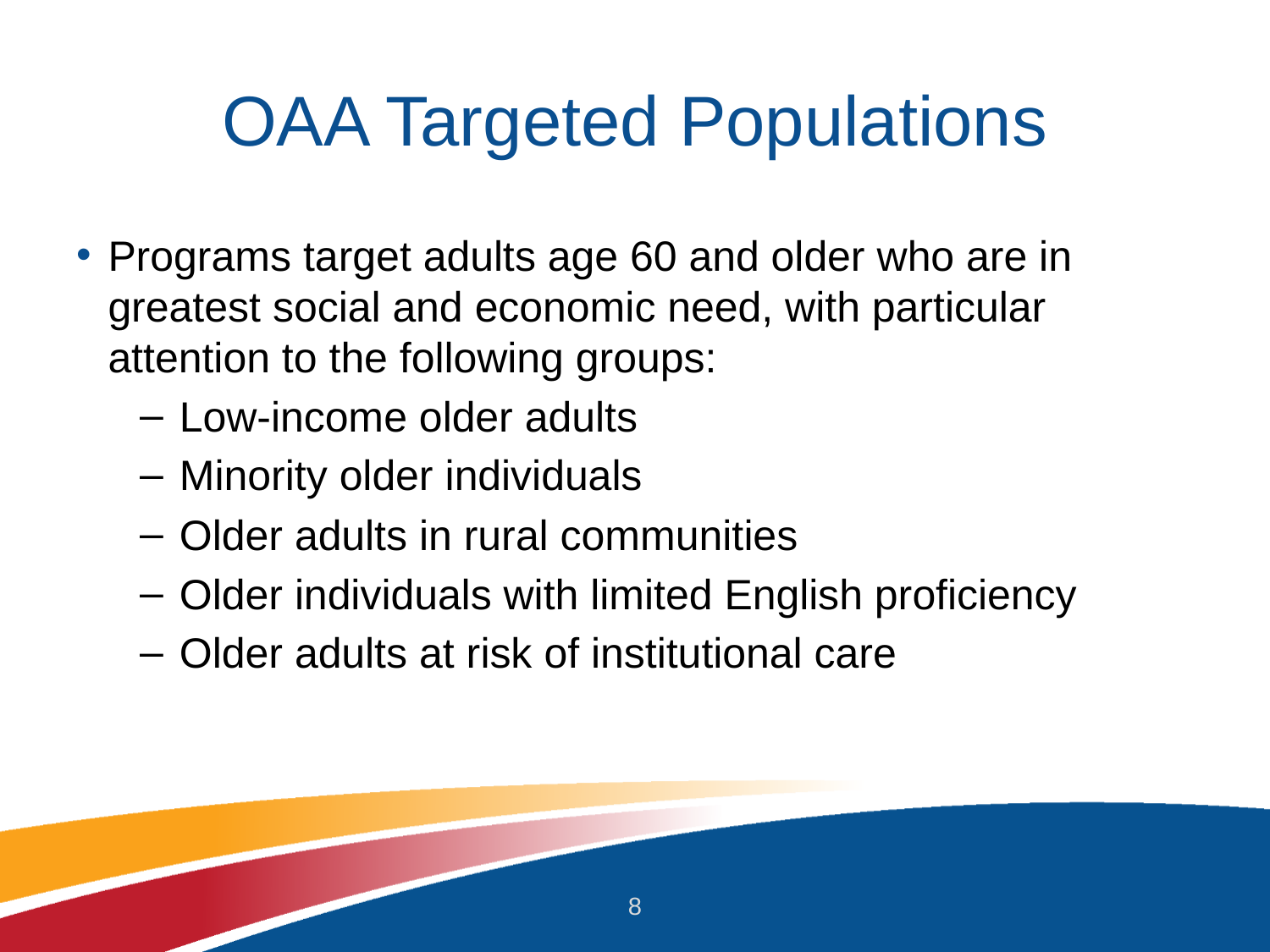

# OAA Targeted Populations
Programs target adults age 60 and older who are in greatest social and economic need, with particular attention to the following groups:
Low-income older adults
Minority older individuals
Older adults in rural communities
Older individuals with limited English proficiency
Older adults at risk of institutional care